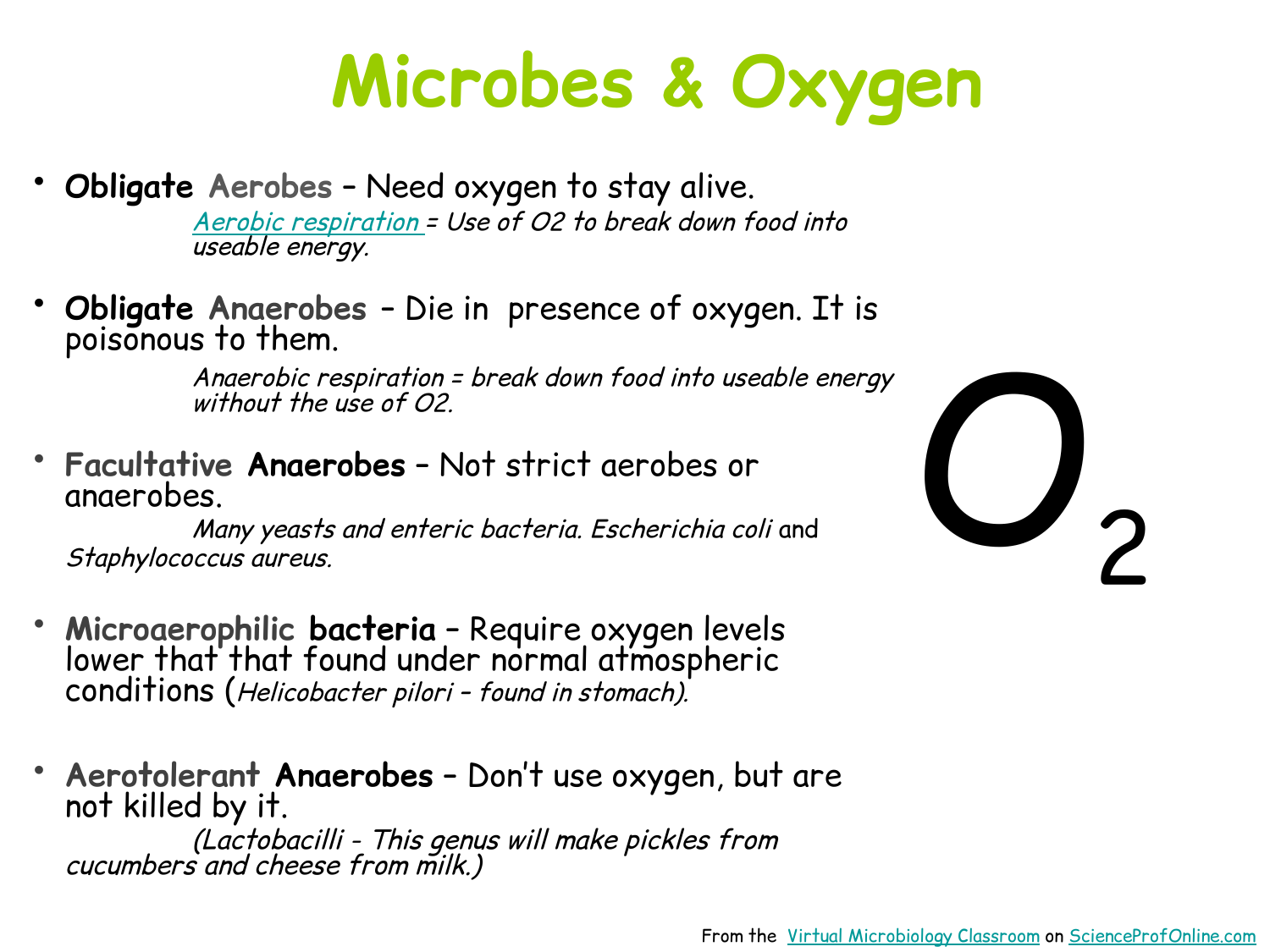

Microbes & Oxygen

Obligate Aerobes – Need oxygen to stay alive.
		Aerobic respiration = Use of O2 to break down food into 	useable energy.

Obligate Anaerobes – Die in  presence of oxygen. It is poisonous to them.
		Anaerobic respiration = break down food into useable energy 	without the use of O2.

Facultative Anaerobes – Not strict aerobes or 	anaerobes.
		Many yeasts and enteric bacteria. Escherichia coli and 	Staphylococcus aureus.

Microaerophilic bacteria – Require oxygen levels 	lower that that found under normal atmospheric 	conditions (Helicobacter pilori – found in stomach).

Aerotolerant Anaerobes – Don’t use oxygen, but are not killed by it.
		(Lactobacilli - This genus will make pickles from 	cucumbers and cheese from milk.)

O2
From the  Virtual Microbiology Classroom on ScienceProfOnline.com